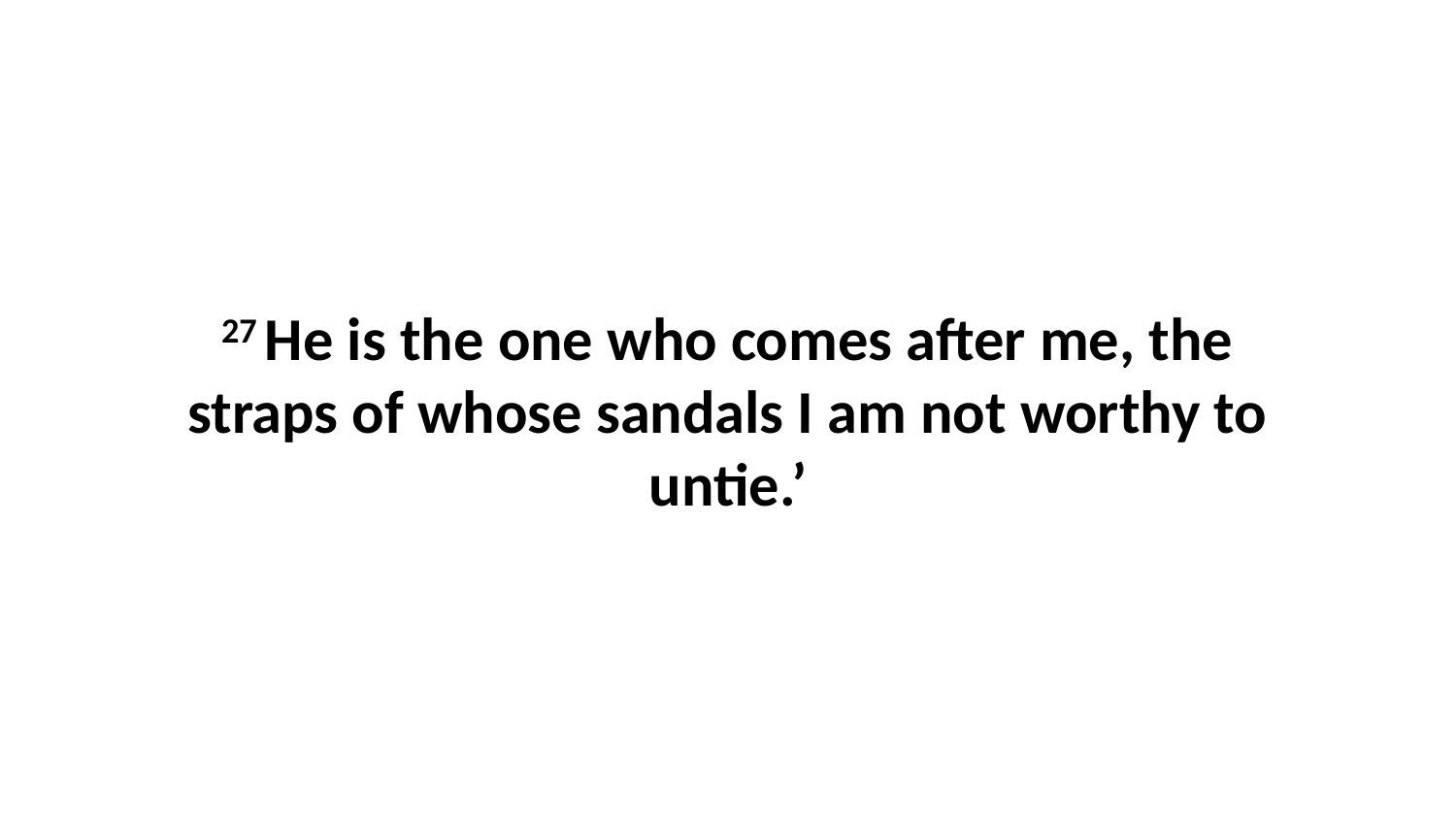

27 He is the one who comes after me, the straps of whose sandals I am not worthy to untie.’